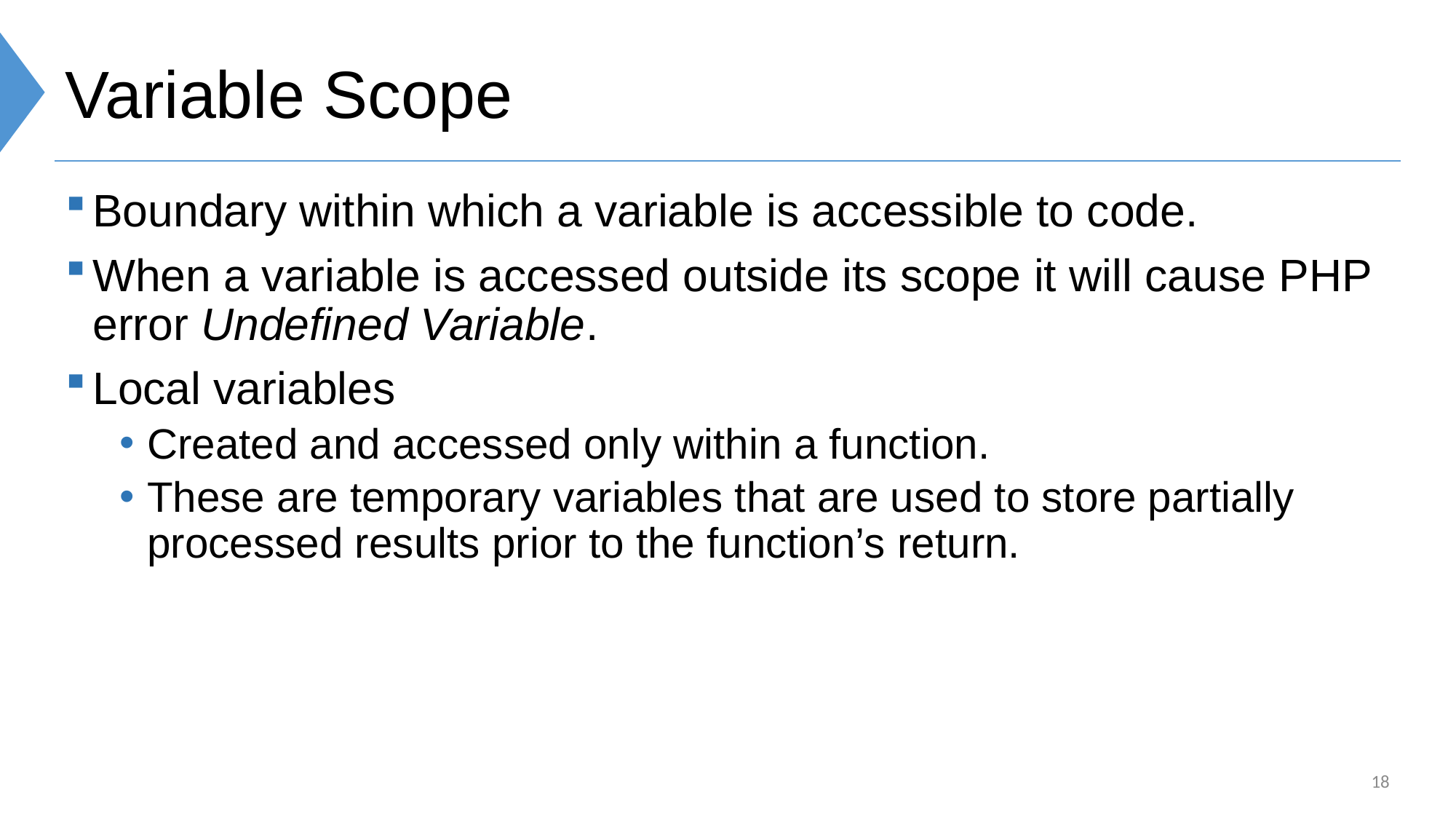

# Variable Scope
Boundary within which a variable is accessible to code.
When a variable is accessed outside its scope it will cause PHP error Undefined Variable.
Local variables
Created and accessed only within a function.
These are temporary variables that are used to store partially processed results prior to the function’s return.

18